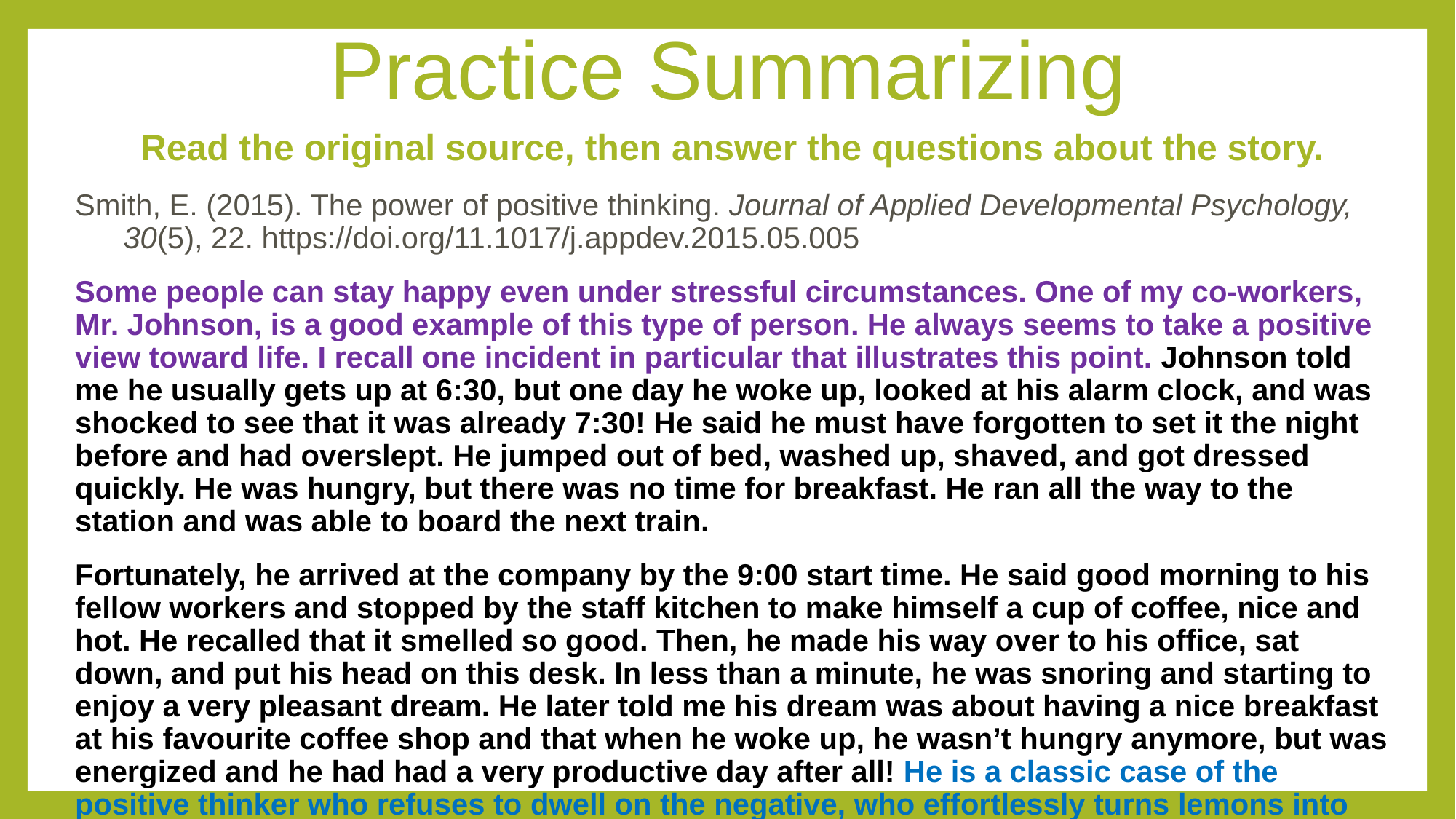

# Practice Summarizing
Read the original source, then answer the questions about the story.
Smith, E. (2015). The power of positive thinking. Journal of Applied Developmental Psychology,   30(5), 22. https://doi.org/11.1017/j.appdev.2015.05.005
Some people can stay happy even under stressful circumstances. One of my co-workers, Mr. Johnson, is a good example of this type of person. He always seems to take a positive view toward life. I recall one incident in particular that illustrates this point. Johnson told me he usually gets up at 6:30, but one day he woke up, looked at his alarm clock, and was shocked to see that it was already 7:30! He said he must have forgotten to set it the night before and had overslept. He jumped out of bed, washed up, shaved, and got dressed quickly. He was hungry, but there was no time for breakfast. He ran all the way to the station and was able to board the next train.
Fortunately, he arrived at the company by the 9:00 start time. He said good morning to his fellow workers and stopped by the staff kitchen to make himself a cup of coffee, nice and hot. He recalled that it smelled so good. Then, he made his way over to his office, sat down, and put his head on this desk. In less than a minute, he was snoring and starting to enjoy a very pleasant dream. He later told me his dream was about having a nice breakfast at his favourite coffee shop and that when he woke up, he wasn’t hungry anymore, but was energized and he had had a very productive day after all! He is a classic case of the positive thinker who refuses to dwell on the negative, who effortlessly turns lemons into lemonade.